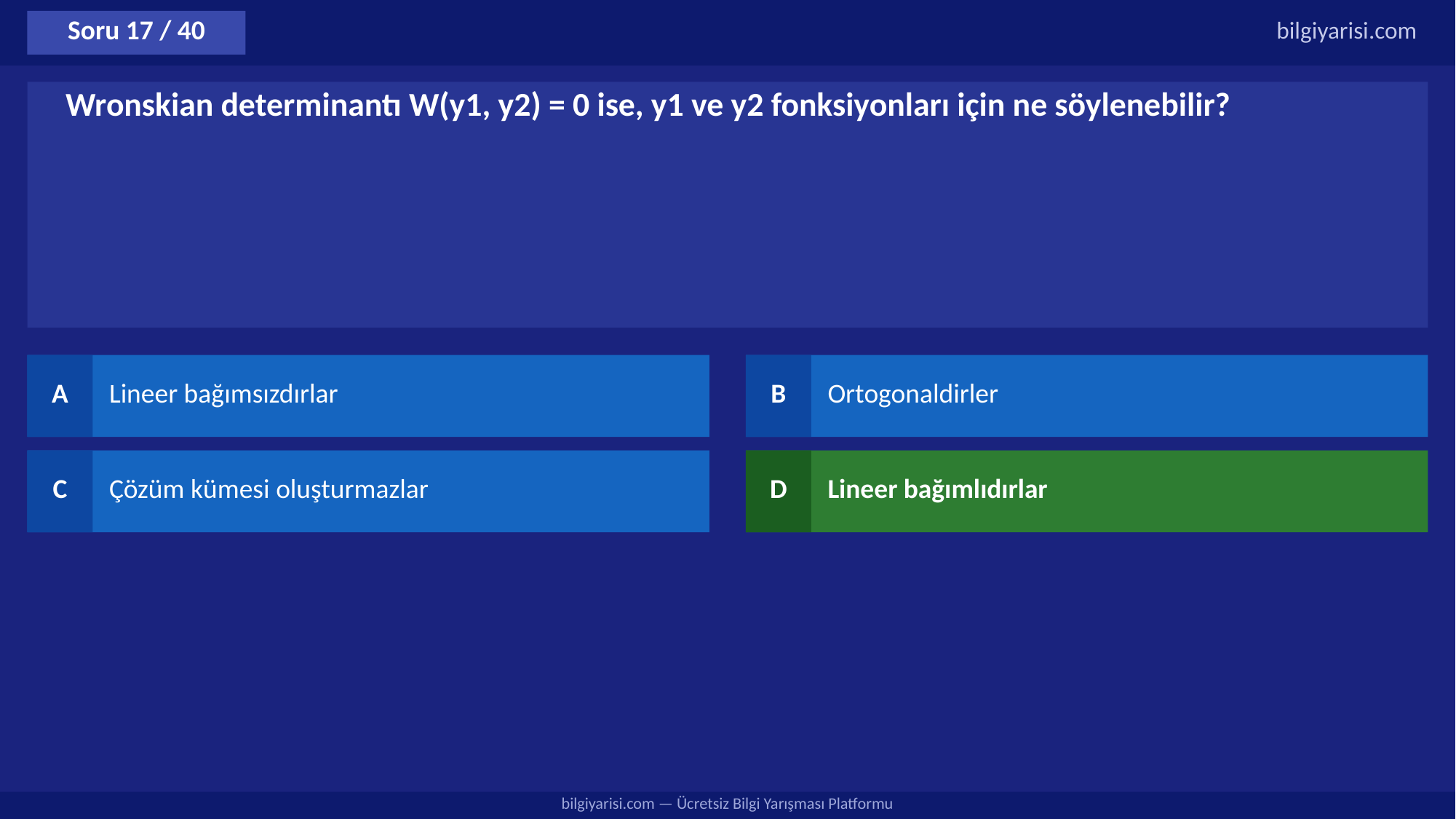

Soru 17 / 40
bilgiyarisi.com

Wronskian determinantı W(y1, y2) = 0 ise, y1 ve y2 fonksiyonları için ne söylenebilir?

A
Lineer bağımsızdırlar

B
Ortogonaldirler

C
Çözüm kümesi oluşturmazlar

D
Lineer bağımlıdırlar
bilgiyarisi.com — Ücretsiz Bilgi Yarışması Platformu